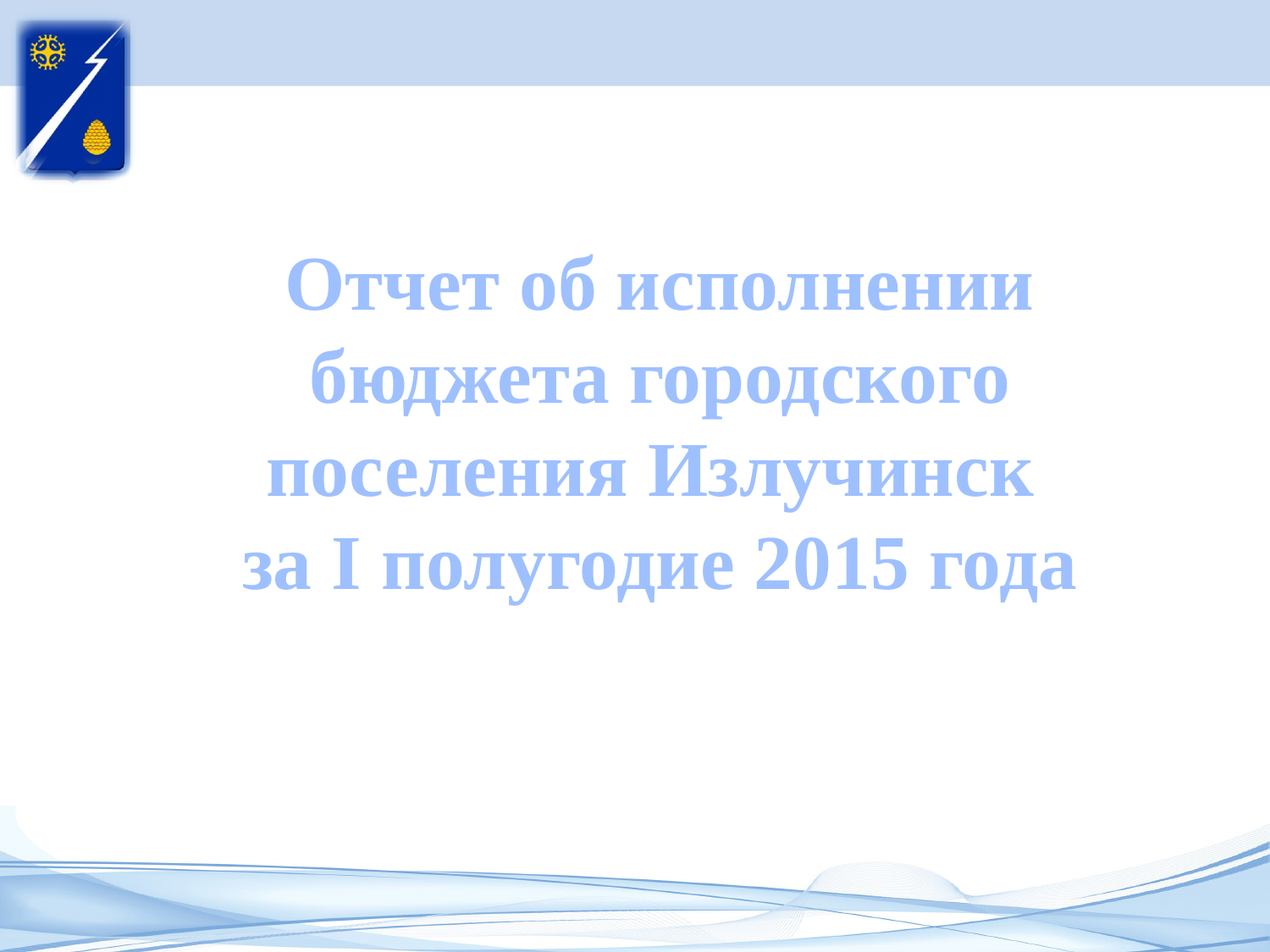

Отчет об исполнении бюджета городского поселения Излучинск
за I полугодие 2015 года